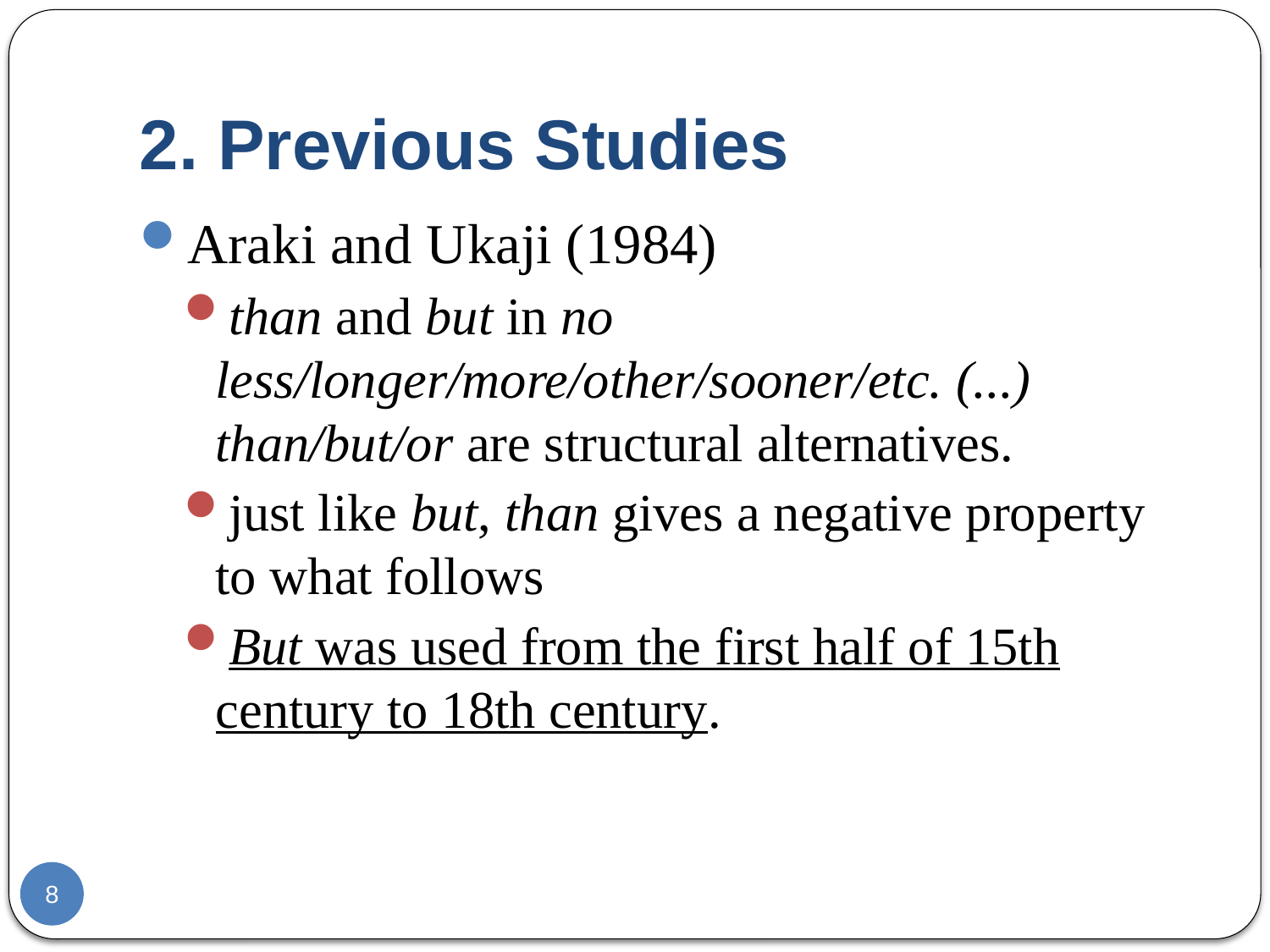

# 2. Previous Studies
Araki and Ukaji (1984)
than and but in no less/longer/more/other/sooner/etc. (...) than/but/or are structural alternatives.
just like but, than gives a negative property to what follows
But was used from the first half of 15th century to 18th century.

8